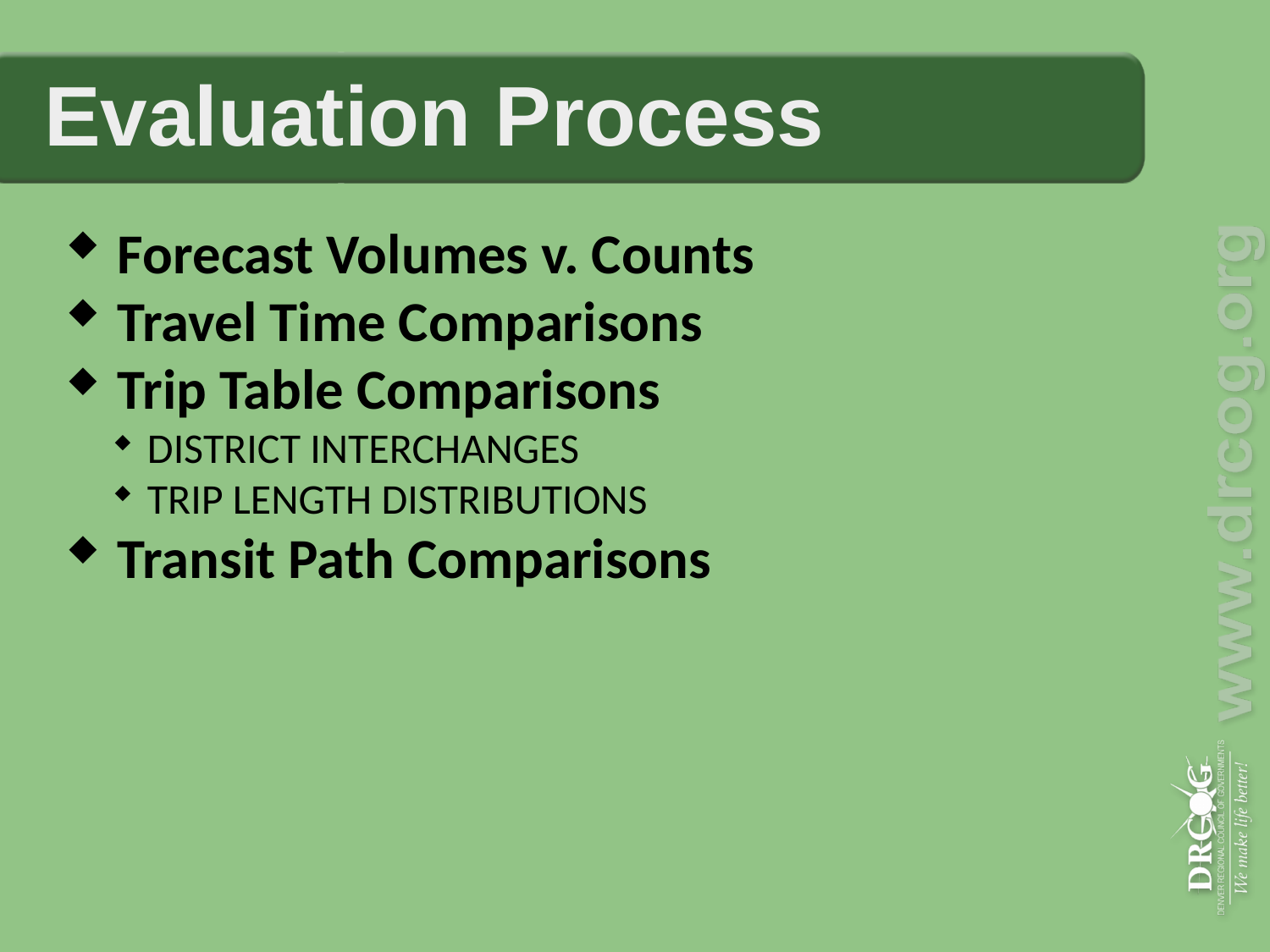

# Evaluation Process
Forecast Volumes v. Counts
Travel Time Comparisons
Trip Table Comparisons
DISTRICT INTERCHANGES
TRIP LENGTH DISTRIBUTIONS
Transit Path Comparisons